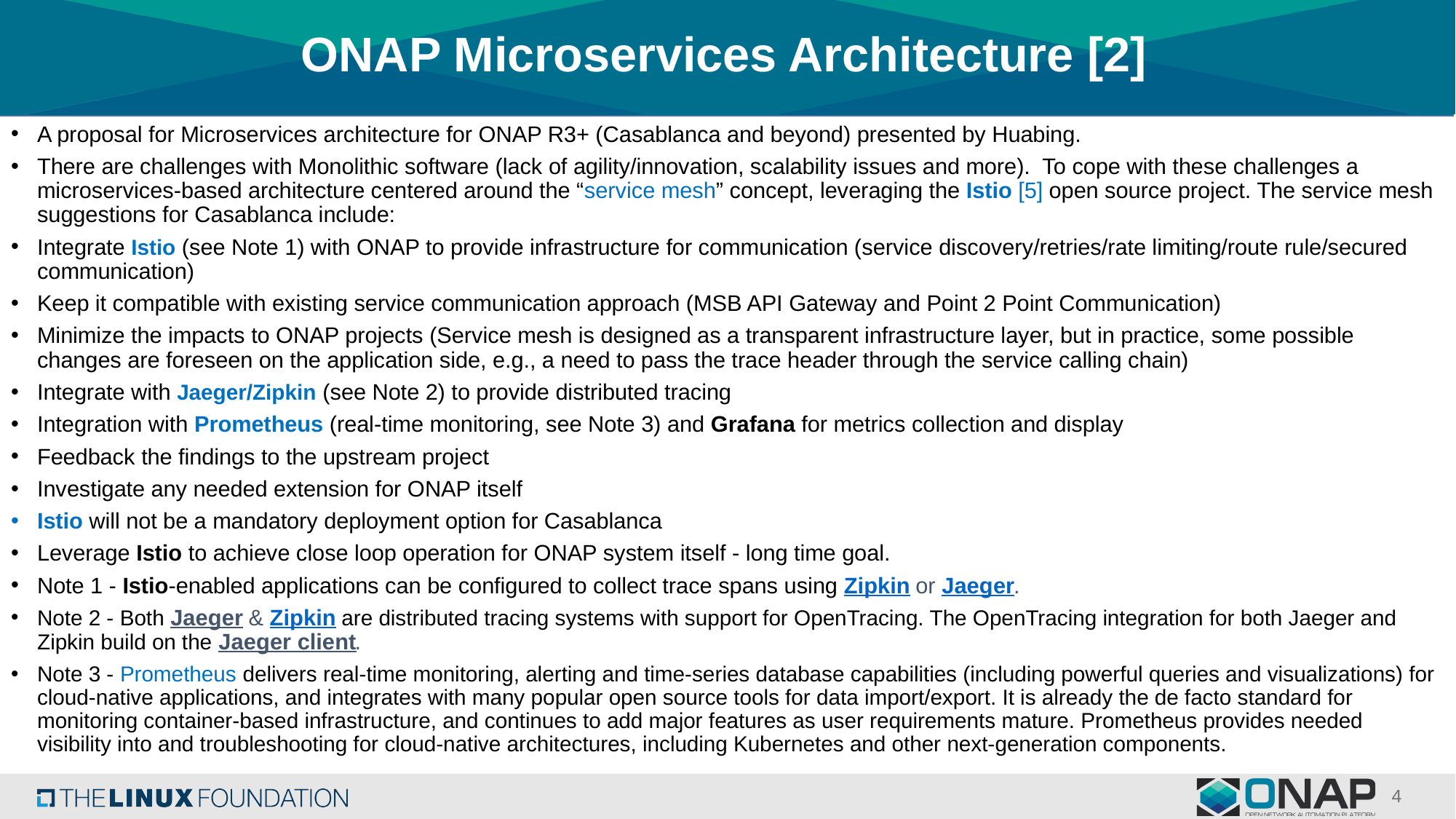

# ONAP Microservices Architecture [2]
A proposal for Microservices architecture for ONAP R3+ (Casablanca and beyond) presented by Huabing.
There are challenges with Monolithic software (lack of agility/innovation, scalability issues and more).  To cope with these challenges a microservices-based architecture centered around the “service mesh” concept, leveraging the Istio [5] open source project. The service mesh suggestions for Casablanca include:
Integrate Istio (see Note 1) with ONAP to provide infrastructure for communication (service discovery/retries/rate limiting/route rule/secured communication)
Keep it compatible with existing service communication approach (MSB API Gateway and Point 2 Point Communication)
Minimize the impacts to ONAP projects (Service mesh is designed as a transparent infrastructure layer, but in practice, some possible changes are foreseen on the application side, e.g., a need to pass the trace header through the service calling chain)
Integrate with Jaeger/Zipkin (see Note 2) to provide distributed tracing
Integration with Prometheus (real-time monitoring, see Note 3) and Grafana for metrics collection and display
Feedback the findings to the upstream project
Investigate any needed extension for ONAP itself
Istio will not be a mandatory deployment option for Casablanca
Leverage Istio to achieve close loop operation for ONAP system itself - long time goal.
Note 1 - Istio-enabled applications can be configured to collect trace spans using Zipkin or Jaeger.
Note 2 - Both Jaeger & Zipkin are distributed tracing systems with support for OpenTracing. The OpenTracing integration for both Jaeger and Zipkin build on the Jaeger client.
Note 3 - Prometheus delivers real-time monitoring, alerting and time-series database capabilities (including powerful queries and visualizations) for cloud-native applications, and integrates with many popular open source tools for data import/export. It is already the de facto standard for monitoring container-based infrastructure, and continues to add major features as user requirements mature. Prometheus provides needed visibility into and troubleshooting for cloud-native architectures, including Kubernetes and other next-generation components.

4